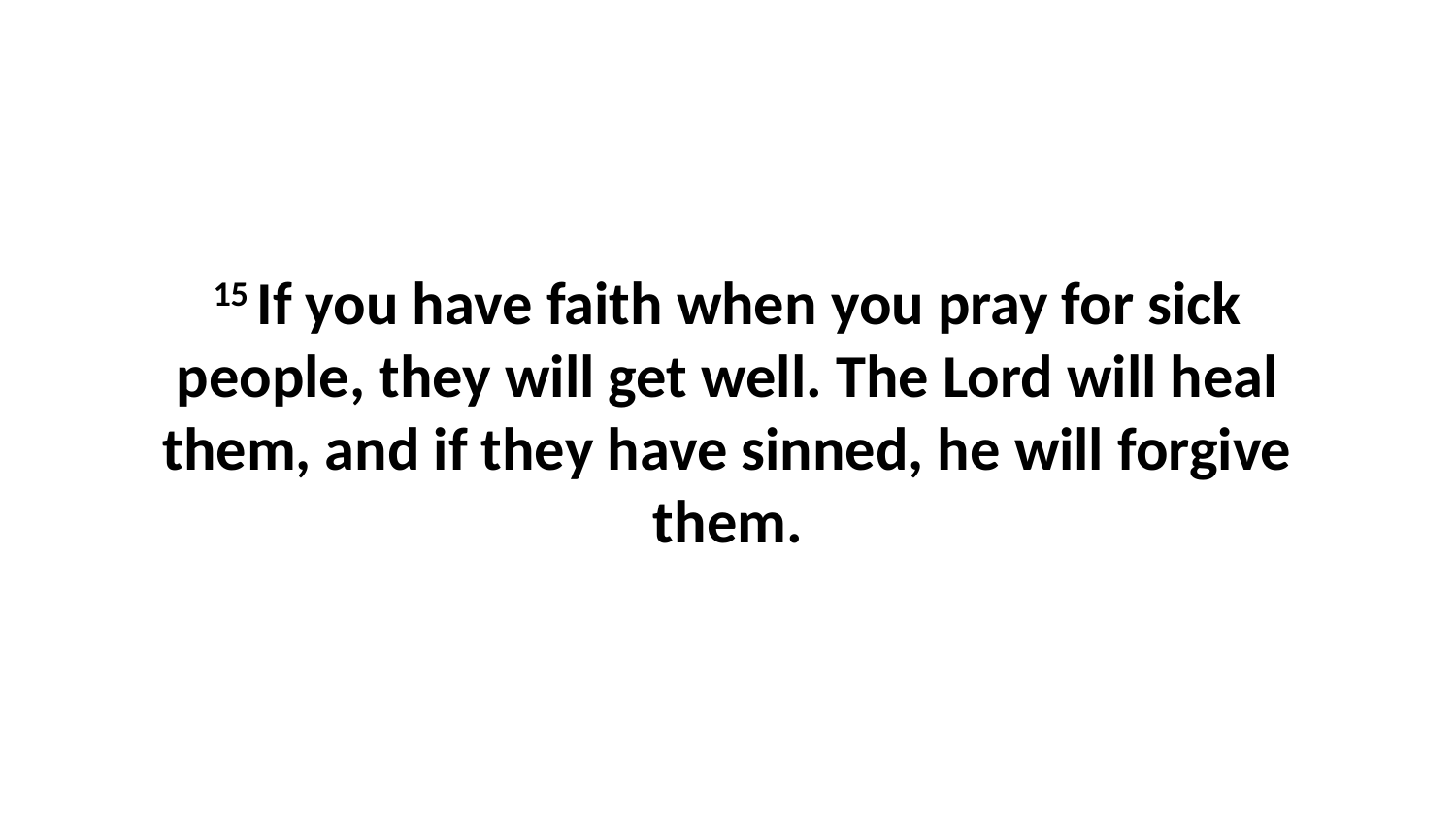

15 If you have faith when you pray for sick people, they will get well. The Lord will heal them, and if they have sinned, he will forgive them.